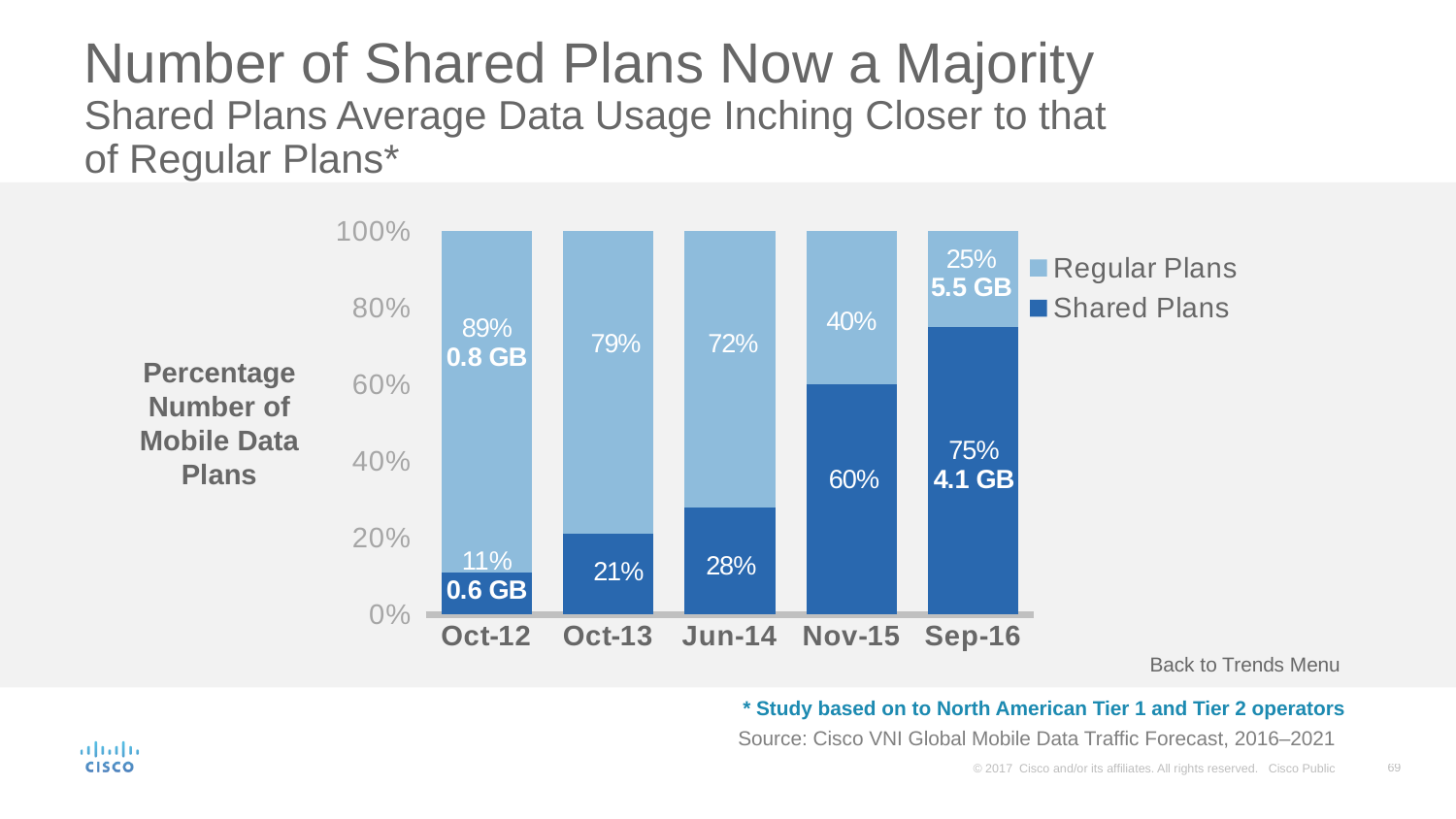

# Number of Shared Plans Now a Majority Shared Plans Average Data Usage Inching Closer to that of Regular Plans*

### Chart

| Category | Shared Plans | Regular Plans |
|---|---|---|
| Oct-12 | 0.11 | 0.89 |
| Oct-13 | 0.21 | 0.79 |
| Jun-14 | 0.28 | 0.72 |
| Nov-15 | 0.6 | 0.4 |
| Sep-16 | 0.75 | 0.25 |
Percentage Number of Mobile Data Plans
Back to Trends Menu
* Study based on to North American Tier 1 and Tier 2 operators
Source: Cisco VNI Global Mobile Data Traffic Forecast, 2016–2021